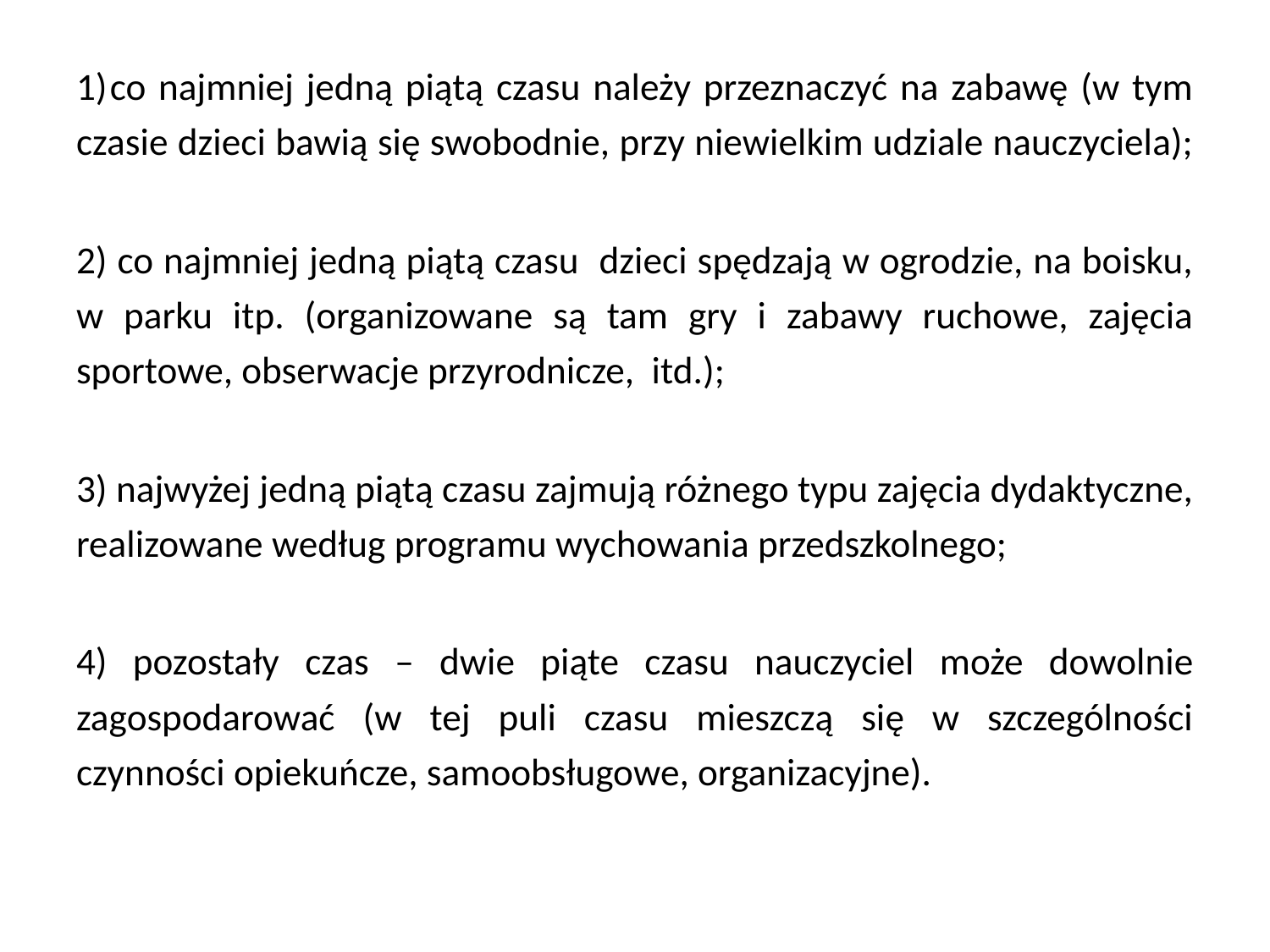

co najmniej jedną piątą czasu należy przeznaczyć na zabawę (w tym czasie dzieci bawią się swobodnie, przy niewielkim udziale nauczyciela);
2) co najmniej jedną piątą czasu  dzieci spędzają w ogrodzie, na boisku, w parku itp. (organizowane są tam gry i zabawy ruchowe, zajęcia sportowe, obserwacje przyrodnicze,  itd.);
3) najwyżej jedną piątą czasu zajmują różnego typu zajęcia dydaktyczne, realizowane według programu wychowania przedszkolnego;
4) pozostały czas – dwie piąte czasu nauczyciel może dowolnie zagospodarować (w tej puli czasu mieszczą się w szczególności czynności opiekuńcze, samoobsługowe, organizacyjne).